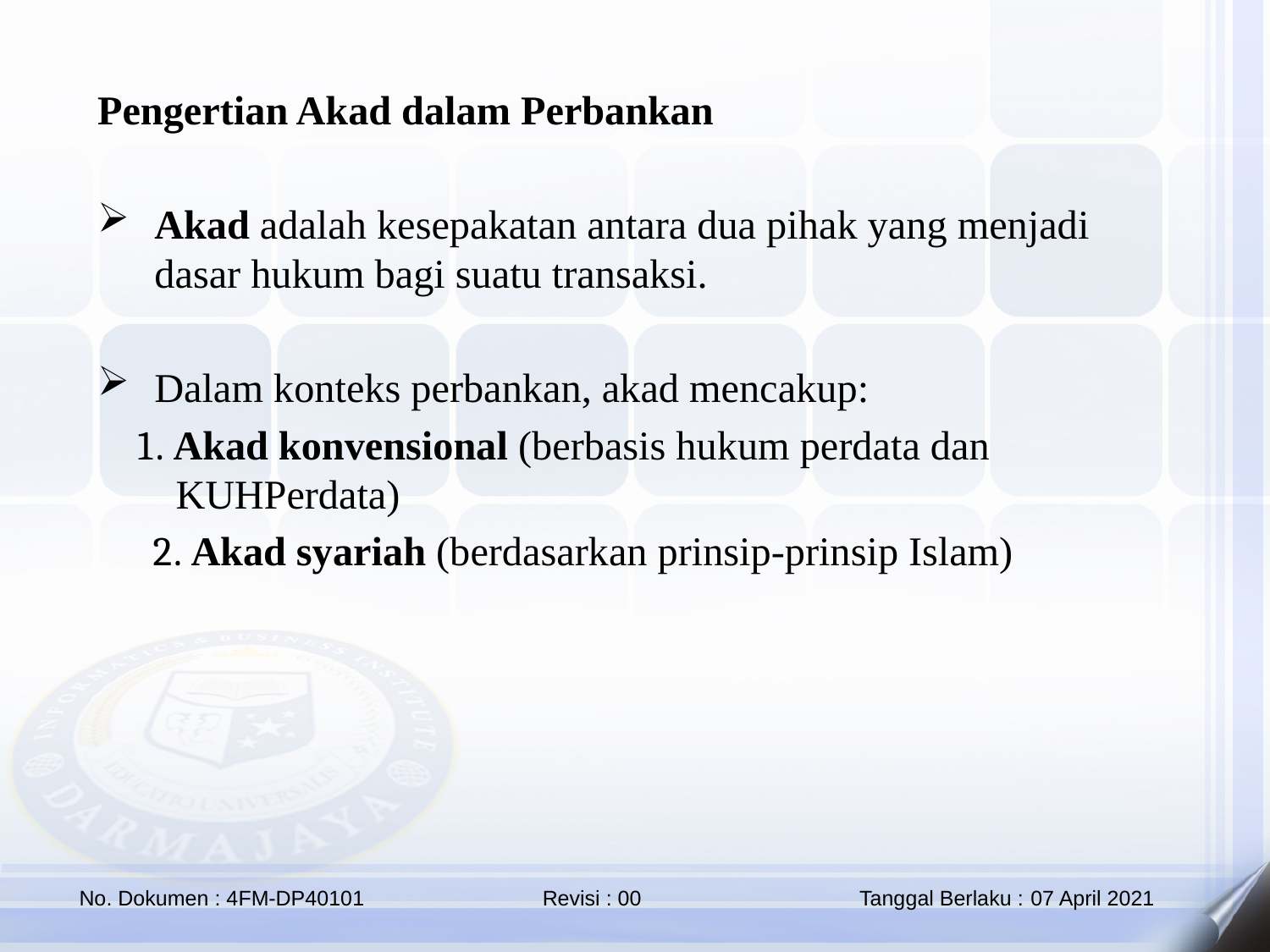

Pengertian Akad dalam Perbankan

Akad adalah kesepakatan antara dua pihak yang menjadi dasar hukum bagi suatu transaksi.

Dalam konteks perbankan, akad mencakup:
    1. Akad konvensional (berbasis hukum perdata dan KUHPerdata)
      2. Akad syariah (berdasarkan prinsip-prinsip Islam)